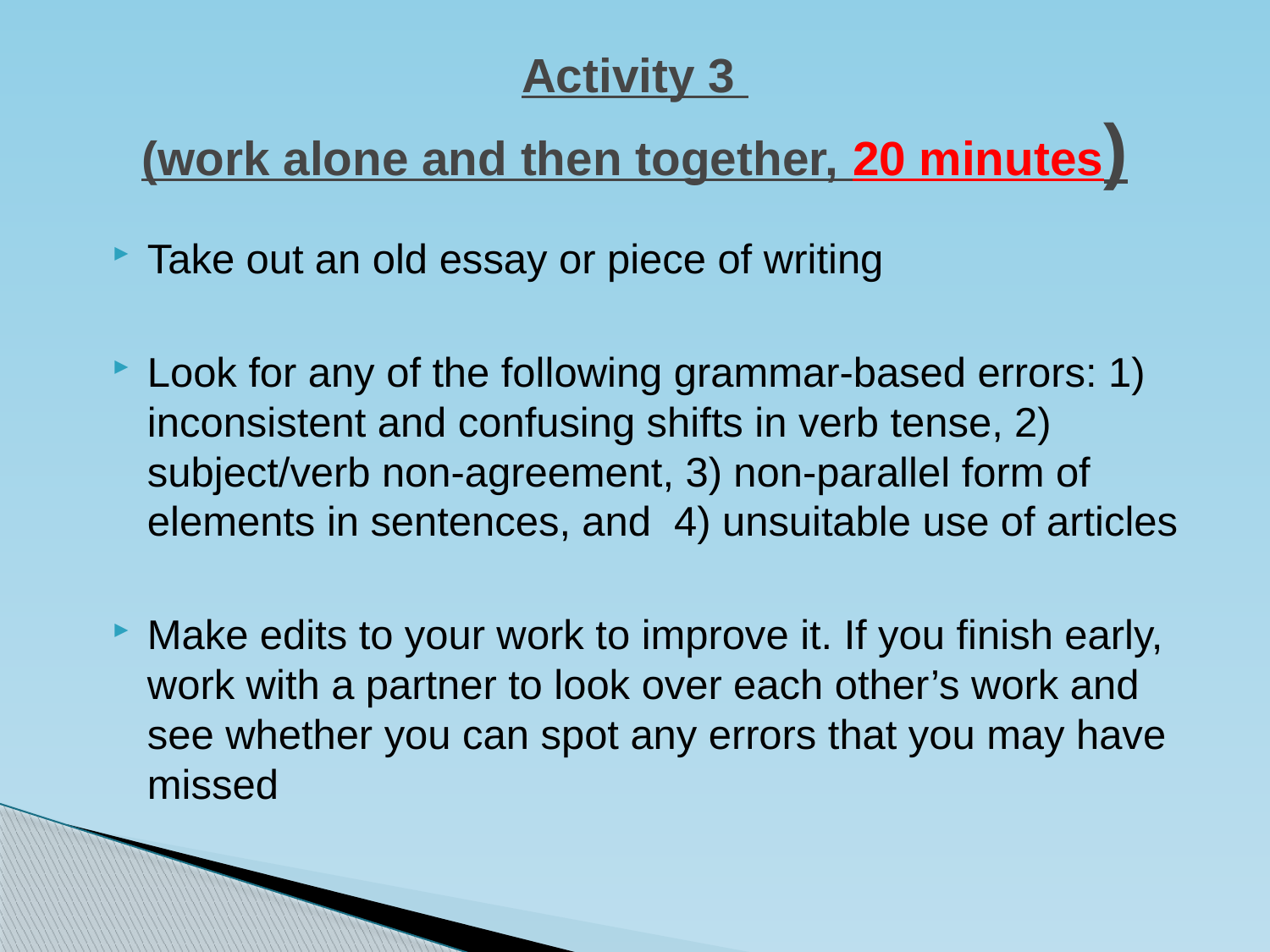

# Activity 3 (work alone and then together, 20 minutes)
Take out an old essay or piece of writing

Look for any of the following grammar-based errors: 1) inconsistent and confusing shifts in verb tense, 2) subject/verb non-agreement, 3) non-parallel form of elements in sentences, and  4) unsuitable use of articles

Make edits to your work to improve it. If you finish early, work with a partner to look over each other’s work and see whether you can spot any errors that you may have missed